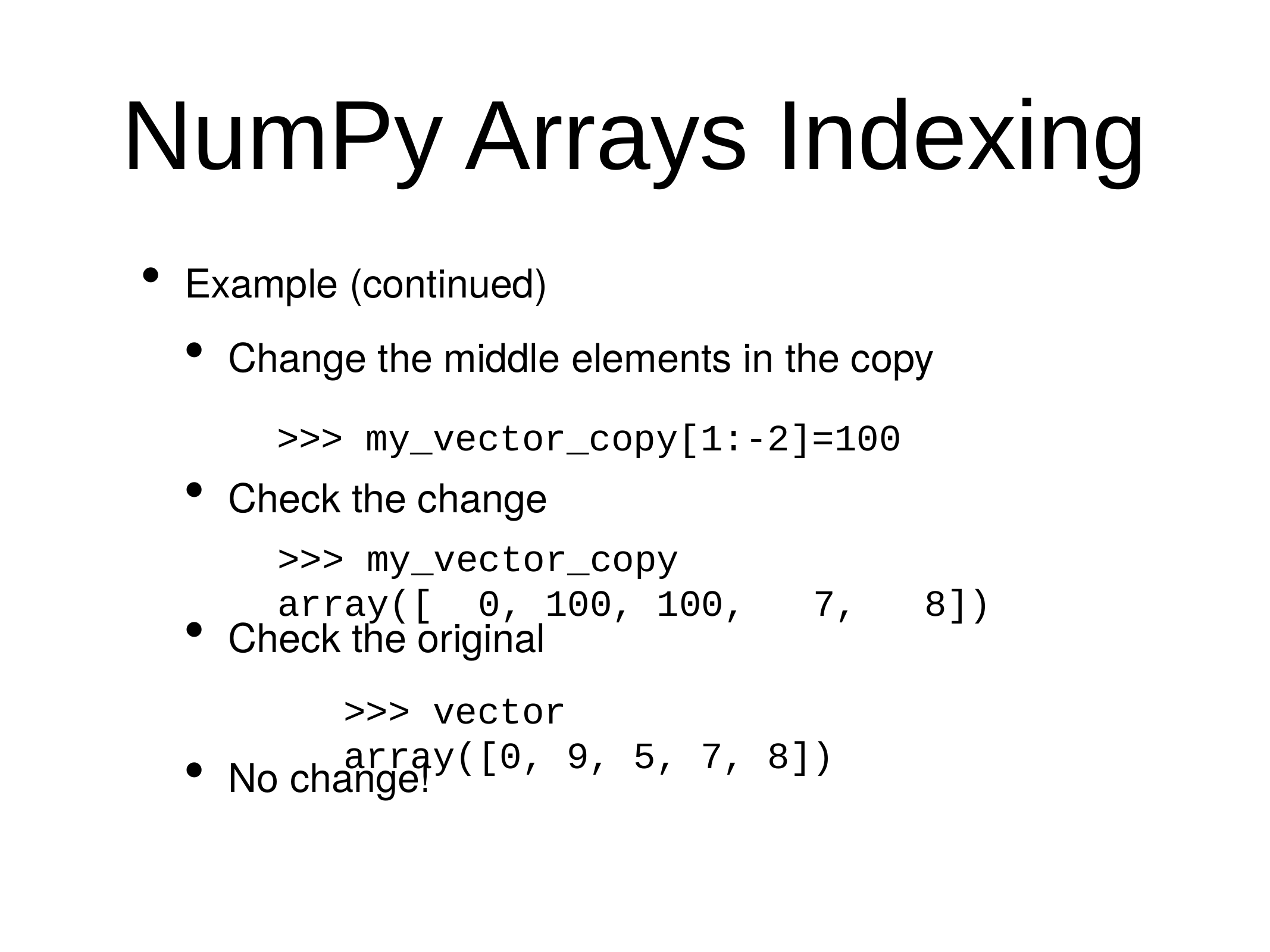

# NumPy Arrays Indexing
Example (continued)
Change the middle elements in the copy

Check the change

Check the original

No change!
>>> my_vector_copy[1:-2]=100
>>> my_vector_copy
array([  0, 100, 100,   7,   8])
>>> vector
array([0, 9, 5, 7, 8])